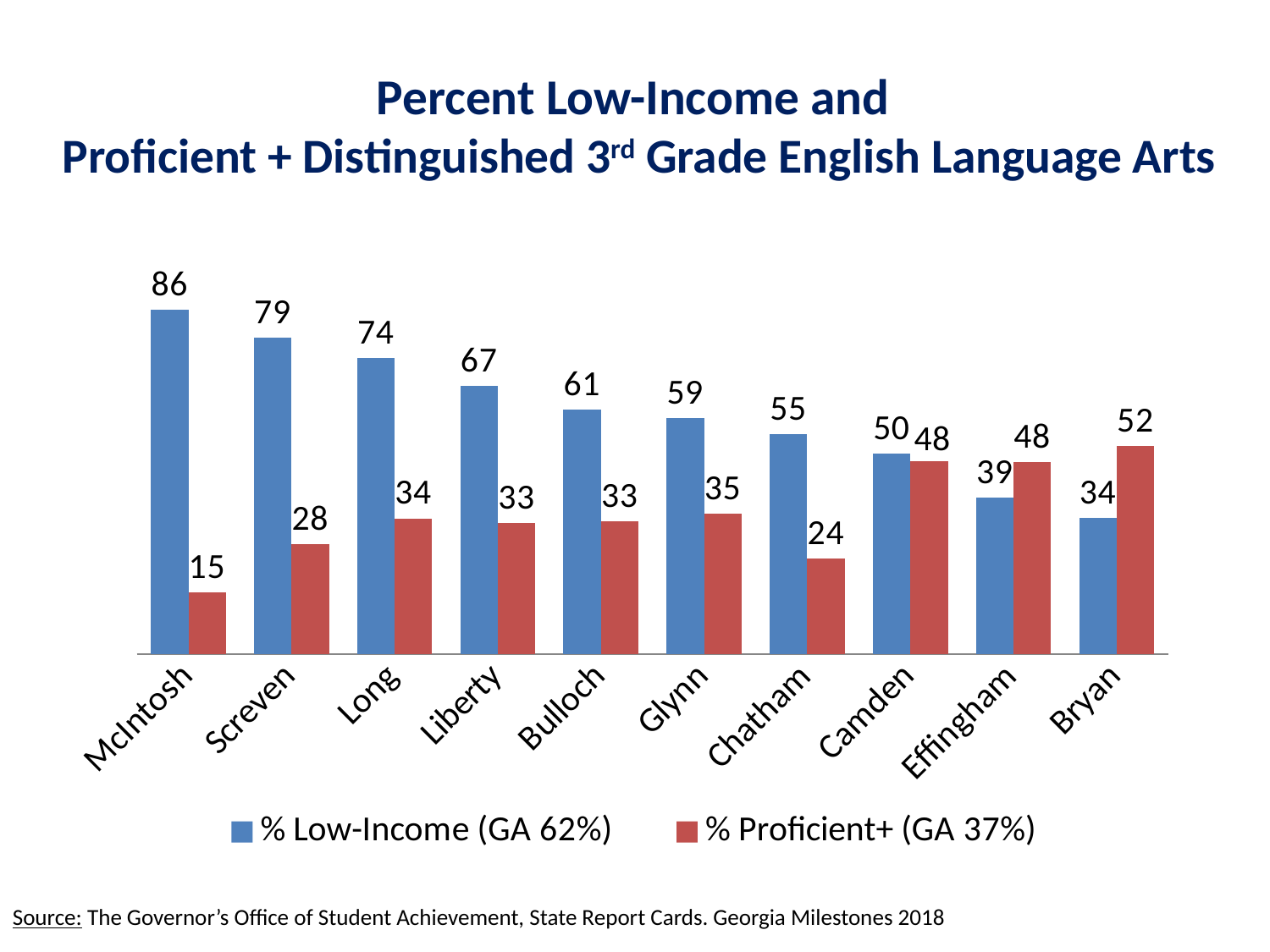

# Percent Low-Income and Proficient + Distinguished 3rd Grade English Language Arts

### Chart

| Category | % Low-Income (GA 62%) | % Proficient+ (GA 37%) |
|---|---|---|
| McIntosh | 86.0 | 15.4 |
| Screven | 79.0 | 27.5 |
| Long | 74.0 | 33.9 |
| Liberty | 67.0 | 32.800000000000004 |
| Bulloch | 61.0 | 33.2 |
| Glynn | 59.0 | 35.0 |
| Chatham | 55.0 | 23.8 |
| Camden | 50.0 | 48.099999999999994 |
| Effingham | 39.0 | 47.900000000000006 |
| Bryan | 34.0 | 52.0 |
Source: The Governor’s Office of Student Achievement, State Report Cards. Georgia Milestones 2018